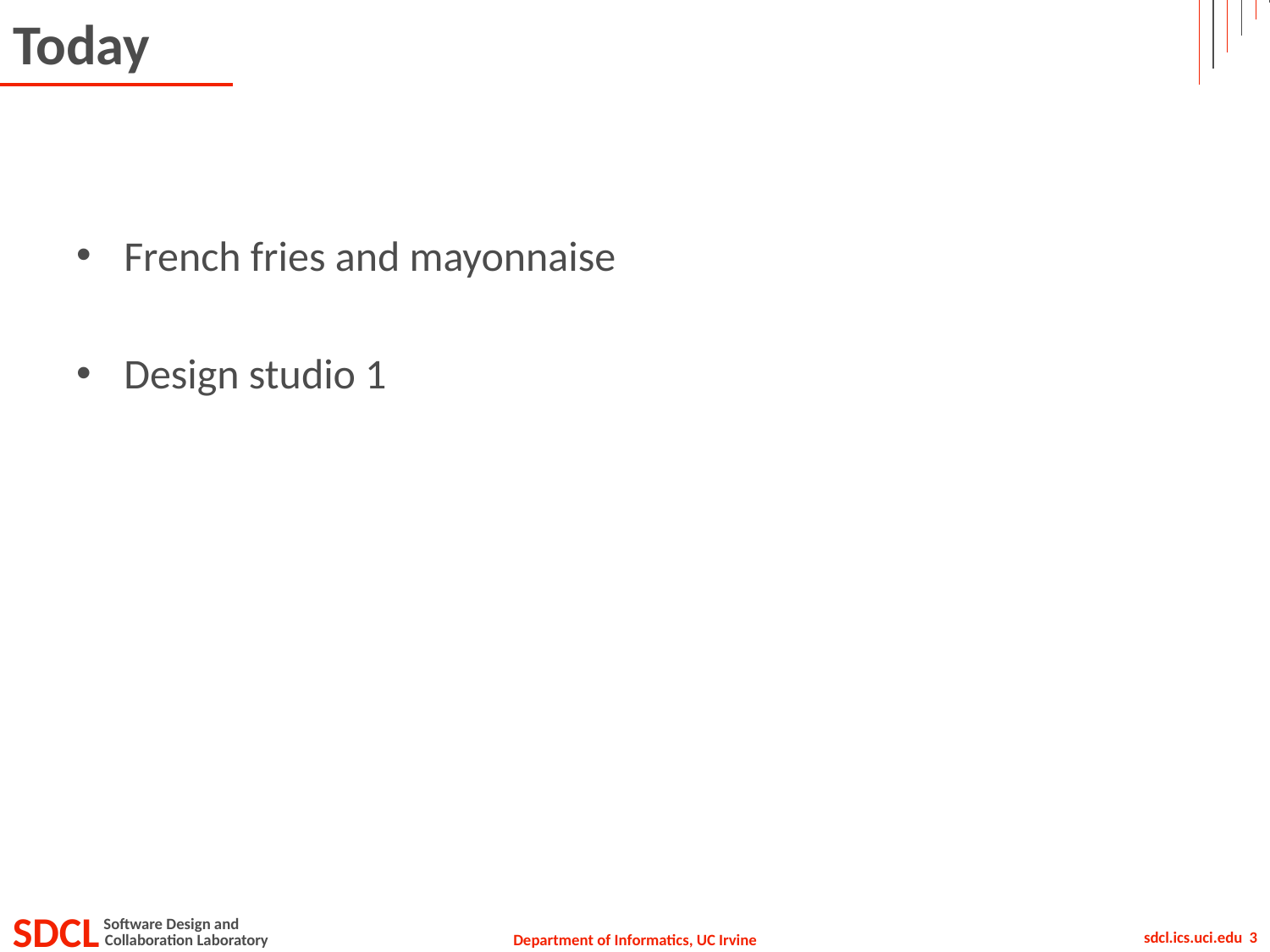

# Today
French fries and mayonnaise

Design studio 1